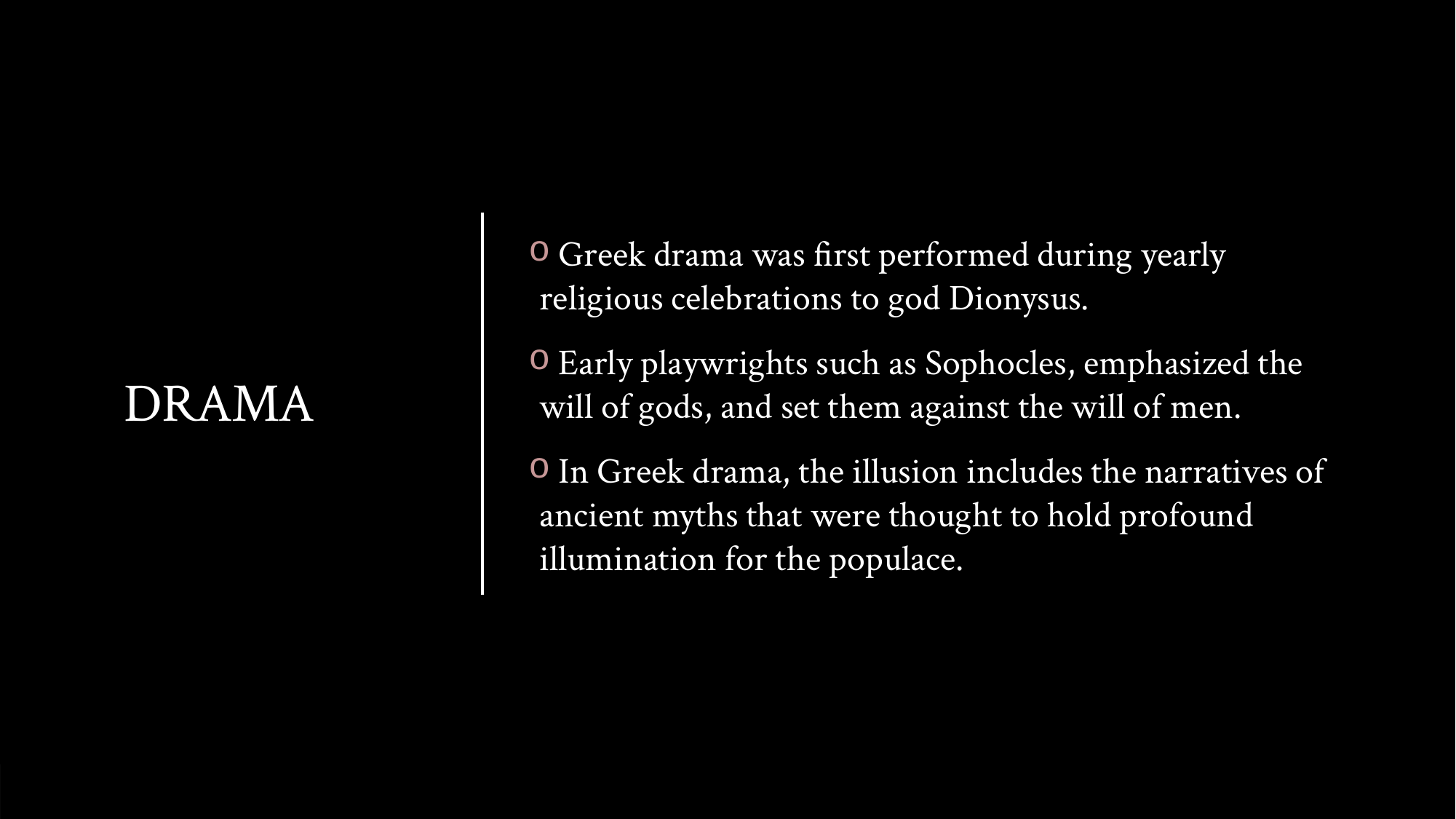

# DRAMA
 Greek drama was first performed during yearly religious celebrations to god Dionysus.
 Early playwrights such as Sophocles, emphasized the will of gods, and set them against the will of men.
 In Greek drama, the illusion includes the narratives of ancient myths that were thought to hold profound illumination for the populace.